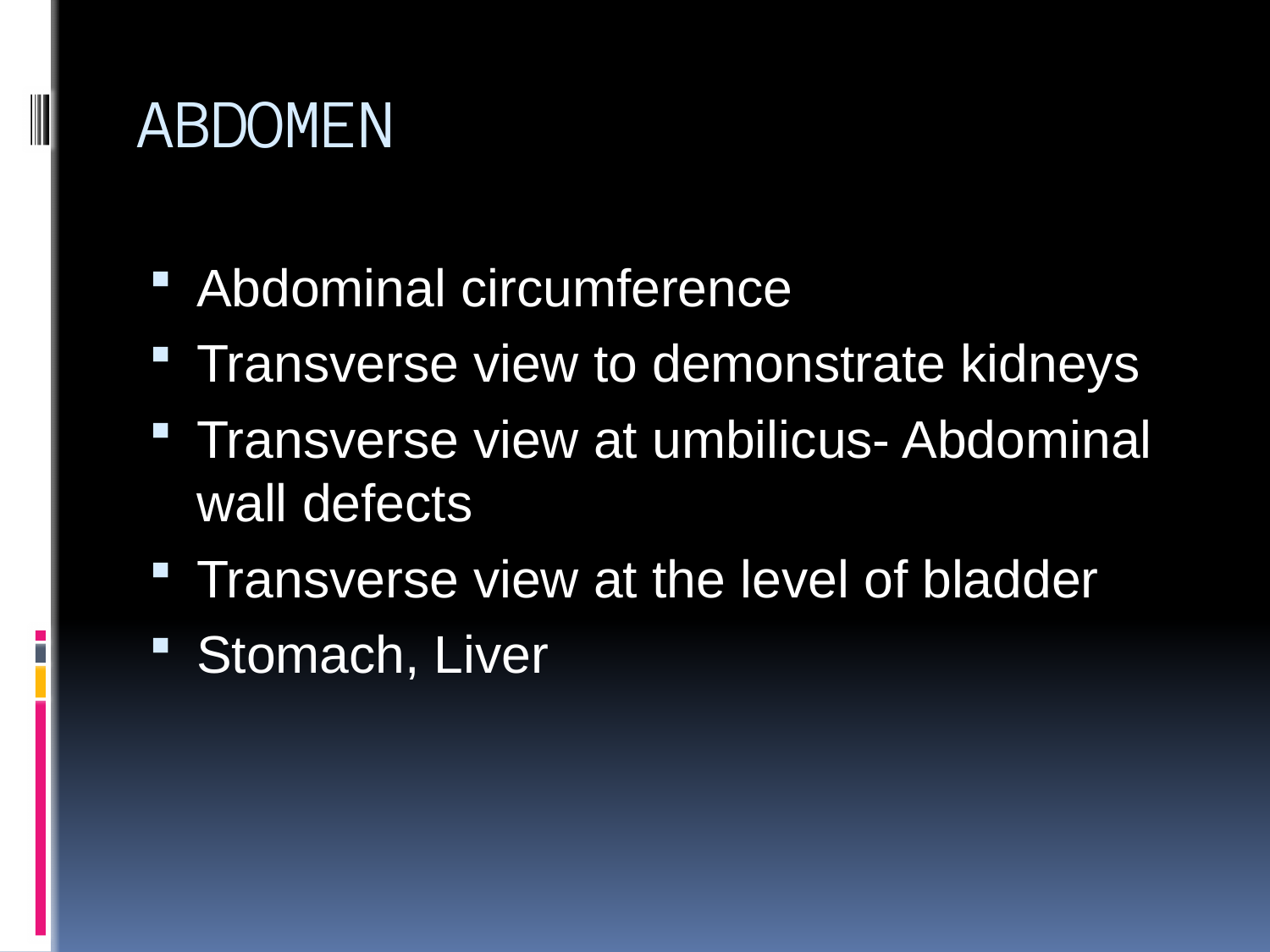

# ABDOMEN
Abdominal circumference
Transverse view to demonstrate kidneys
Transverse view at umbilicus- Abdominal wall defects
Transverse view at the level of bladder
Stomach, Liver